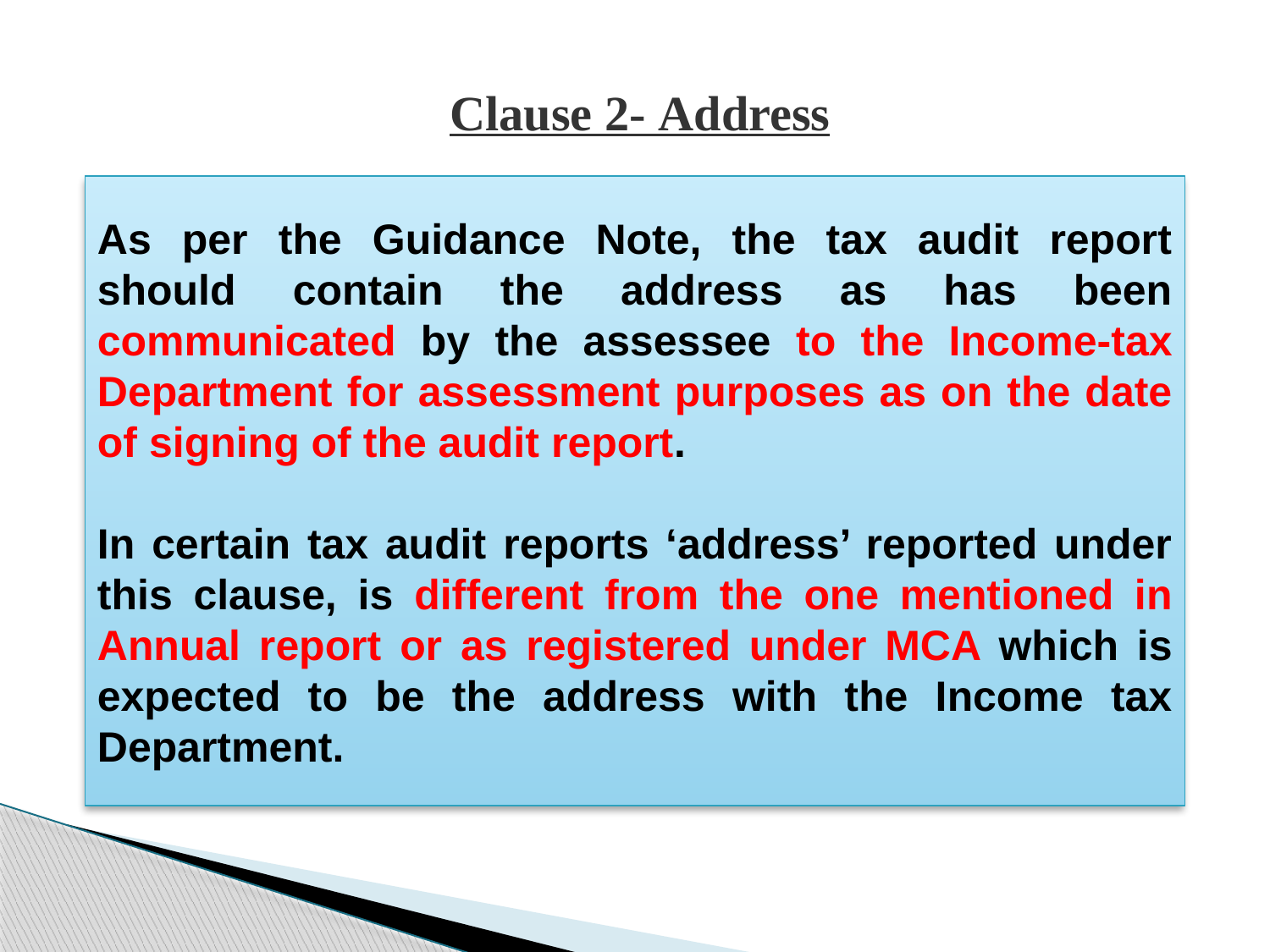

# Clause 2- Address
As per the Guidance Note, the tax audit report should contain the address as has been communicated by the assessee to the Income-tax Department for assessment purposes as on the date of signing of the audit report.

In certain tax audit reports ‘address’ reported under this clause, is different from the one mentioned in Annual report or as registered under MCA which is expected to be the address with the Income tax Department.